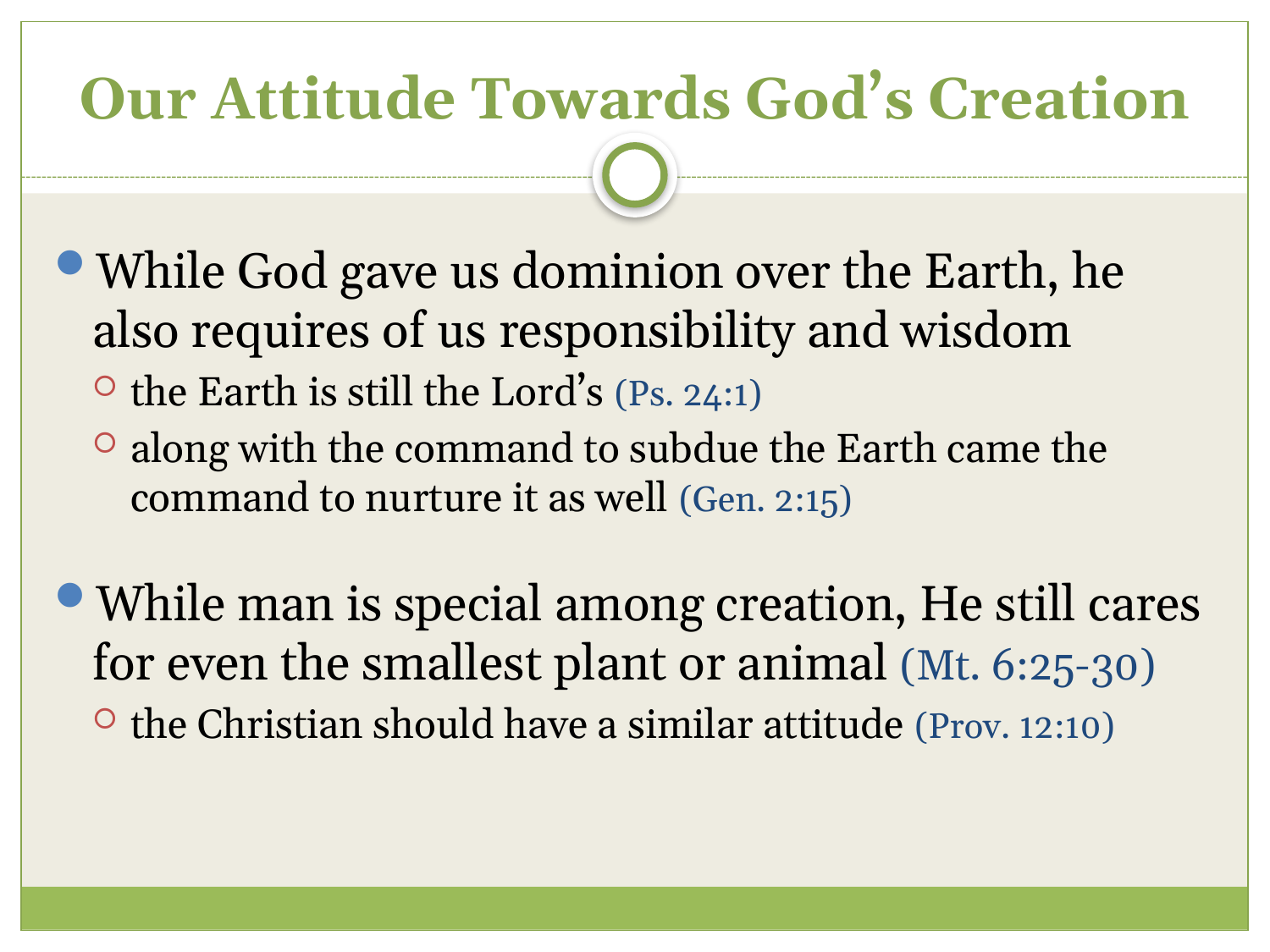

# Our Attitude Towards God’s Creation
While God gave us dominion over the Earth, he also requires of us responsibility and wisdom
the Earth is still the Lord’s (Ps. 24:1)
along with the command to subdue the Earth came the command to nurture it as well (Gen. 2:15)

While man is special among creation, He still cares for even the smallest plant or animal (Mt. 6:25-30)
the Christian should have a similar attitude (Prov. 12:10)